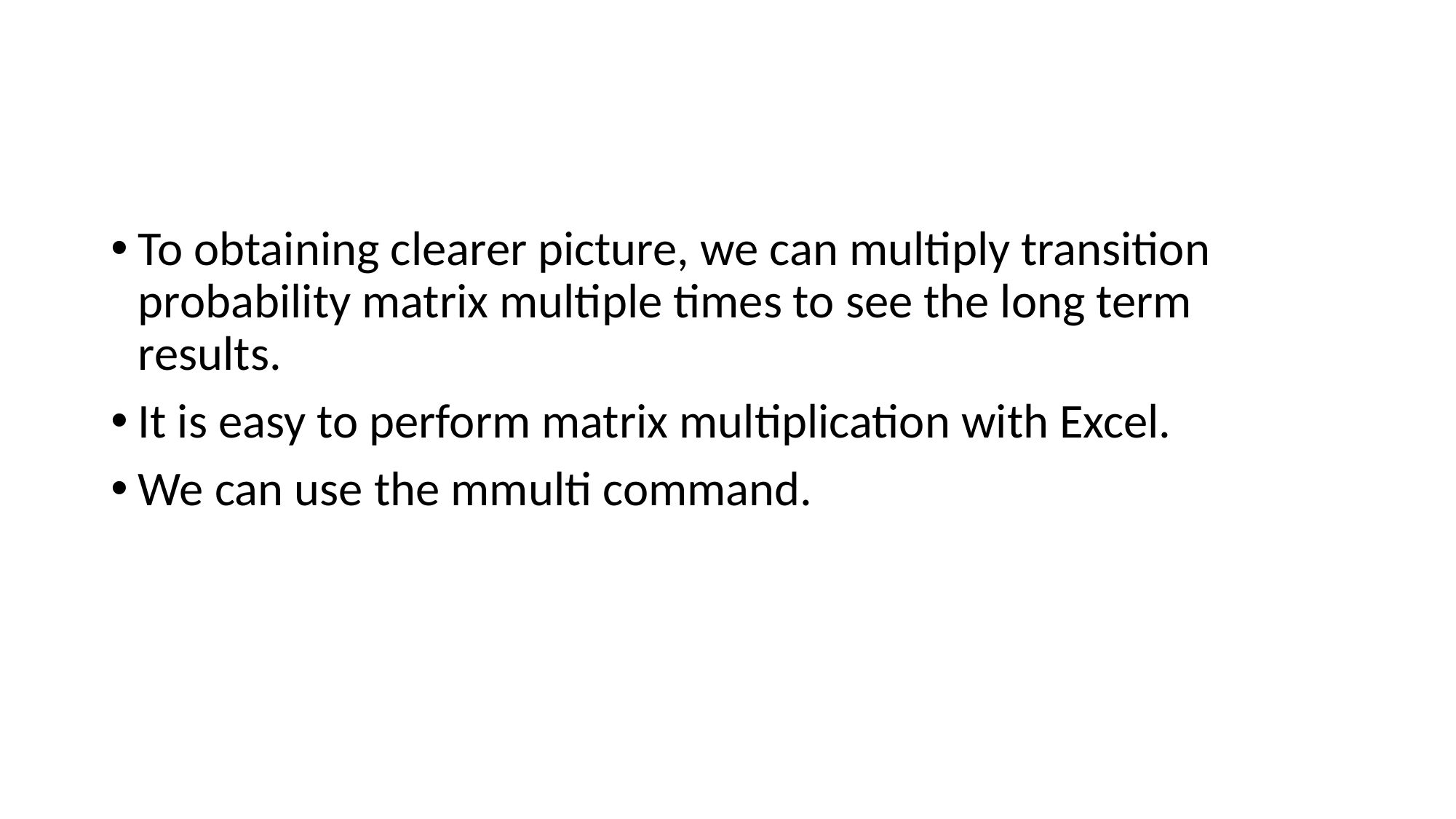

#
To obtaining clearer picture, we can multiply transition probability matrix multiple times to see the long term results.
It is easy to perform matrix multiplication with Excel.
We can use the mmulti command.